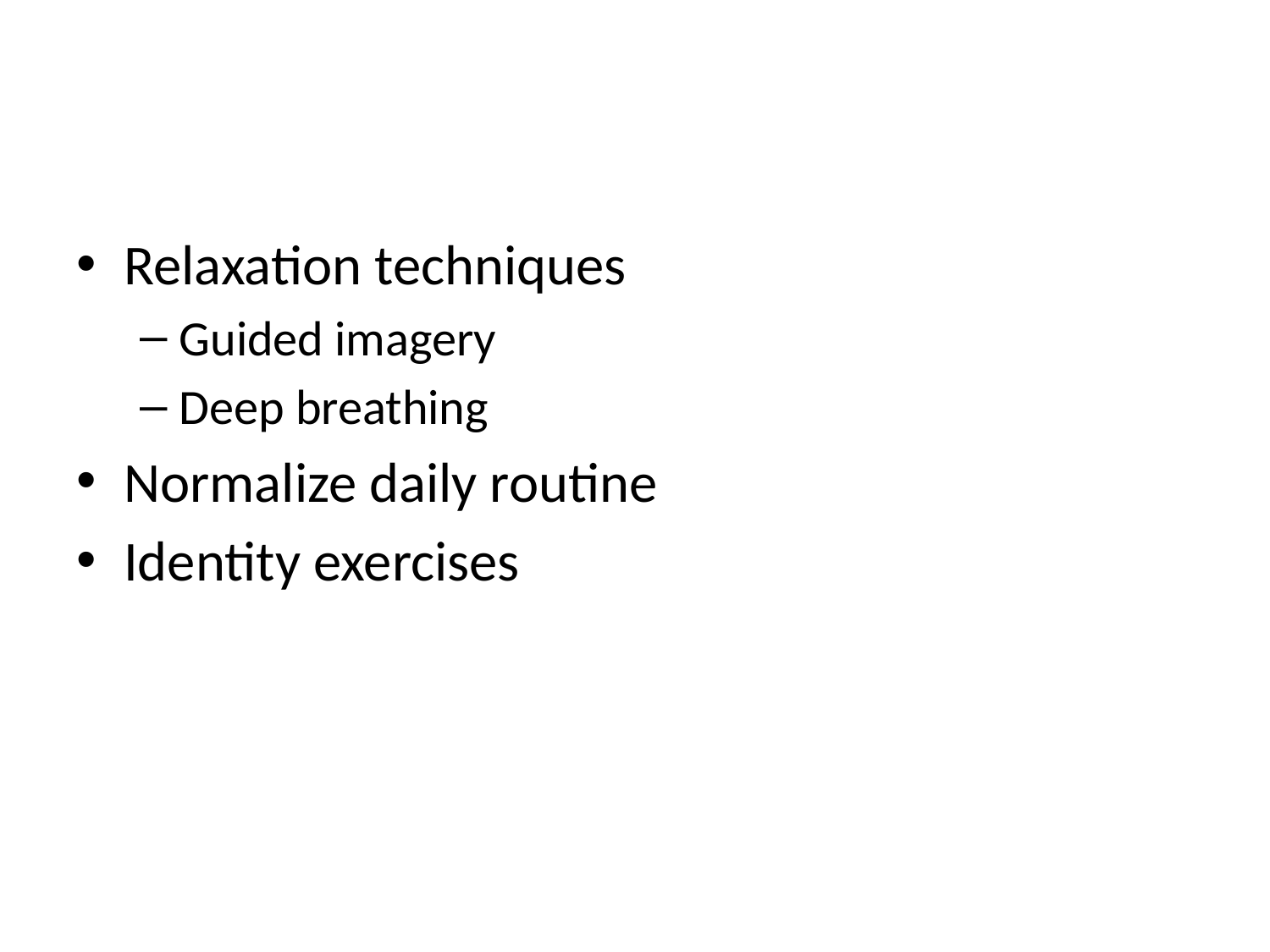

#
Relaxation techniques
Guided imagery
Deep breathing
Normalize daily routine
Identity exercises